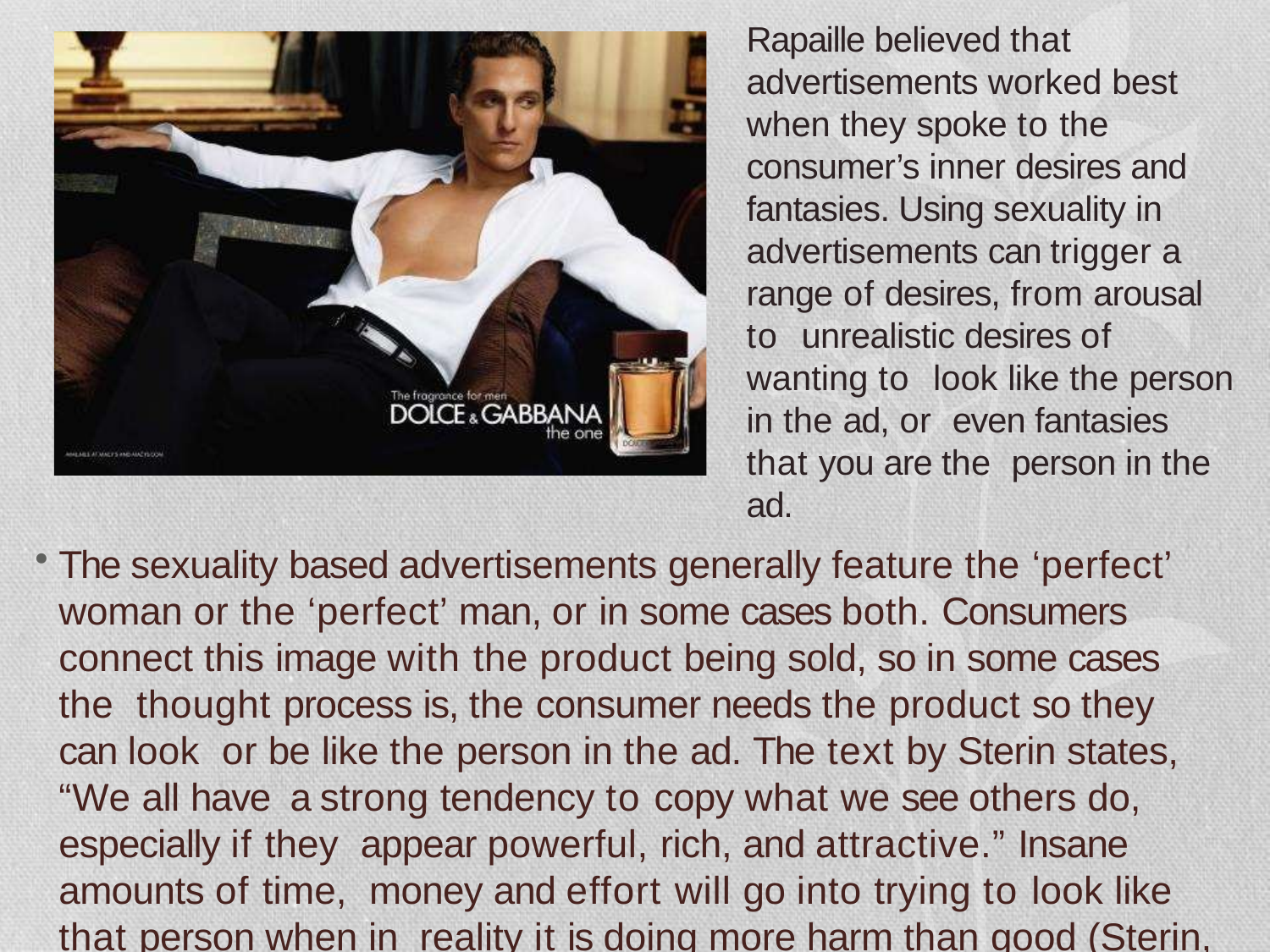

# Rapaille believed that  advertisements worked best  when they spoke to the

consumer’s inner desires and  fantasies. Using sexuality in  advertisements can trigger a  range of desires, from arousal to  unrealistic desires of wanting to  look like the person in the ad, or  even fantasies that you are the  person in the ad.
The sexuality based advertisements generally feature the ‘perfect’  woman or the ‘perfect’ man, or in some cases both. Consumers  connect this image with the product being sold, so in some cases the  thought process is, the consumer needs the product so they can look  or be like the person in the ad. The text by Sterin states, “We all have  a strong tendency to copy what we see others do, especially if they  appear powerful, rich, and attractive.” Insane amounts of time,  money and effort will go into trying to look like that person when in  reality it is doing more harm than good (Sterin, 2014, 2012).